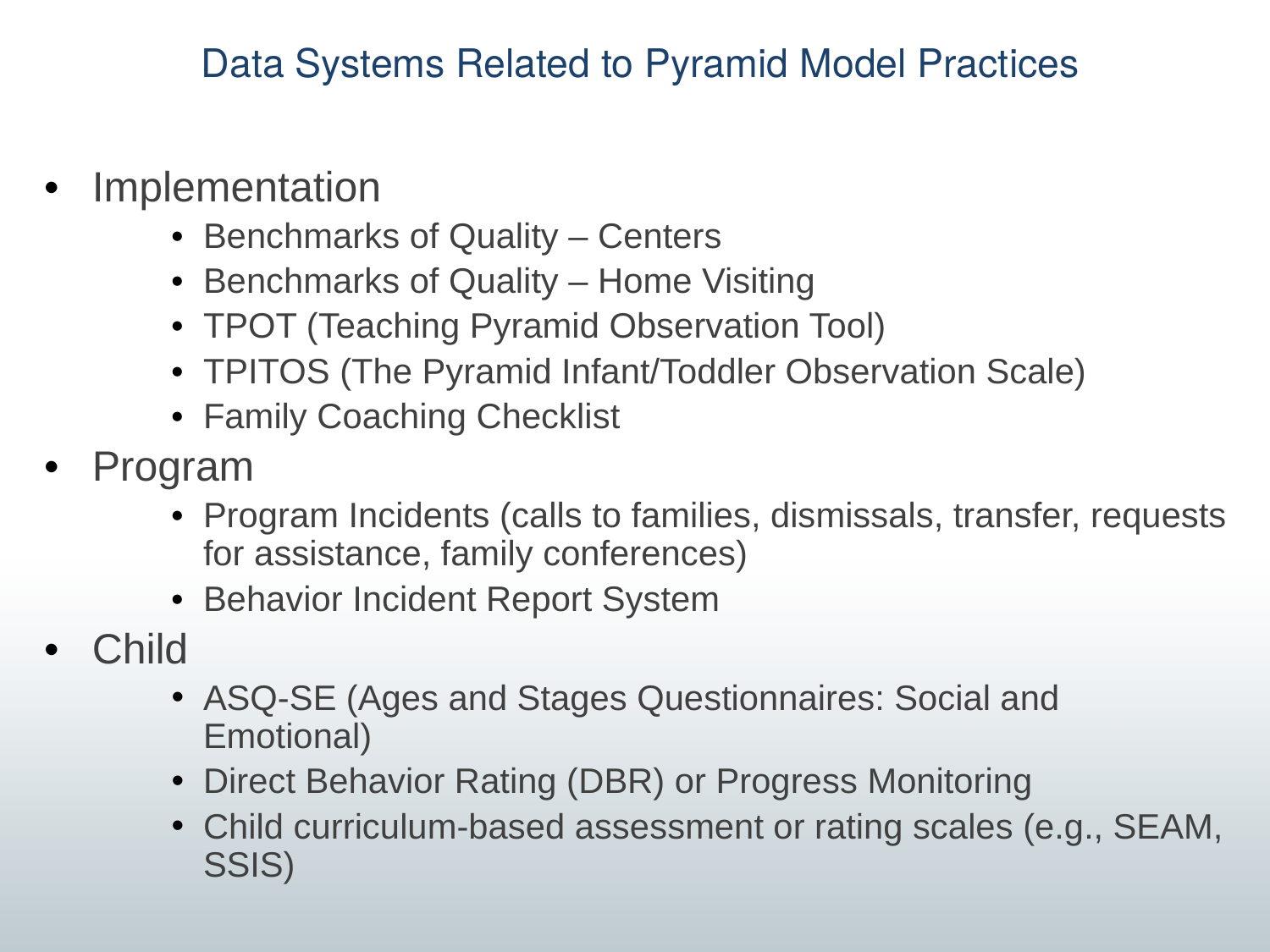

# Data Systems Related to Pyramid Model Practices
Implementation
Benchmarks of Quality – Centers
Benchmarks of Quality – Home Visiting
TPOT (Teaching Pyramid Observation Tool)
TPITOS (The Pyramid Infant/Toddler Observation Scale)
Family Coaching Checklist
Program
Program Incidents (calls to families, dismissals, transfer, requests for assistance, family conferences)
Behavior Incident Report System
Child
ASQ-SE (Ages and Stages Questionnaires: Social and Emotional)
Direct Behavior Rating (DBR) or Progress Monitoring
Child curriculum-based assessment or rating scales (e.g., SEAM, SSIS)